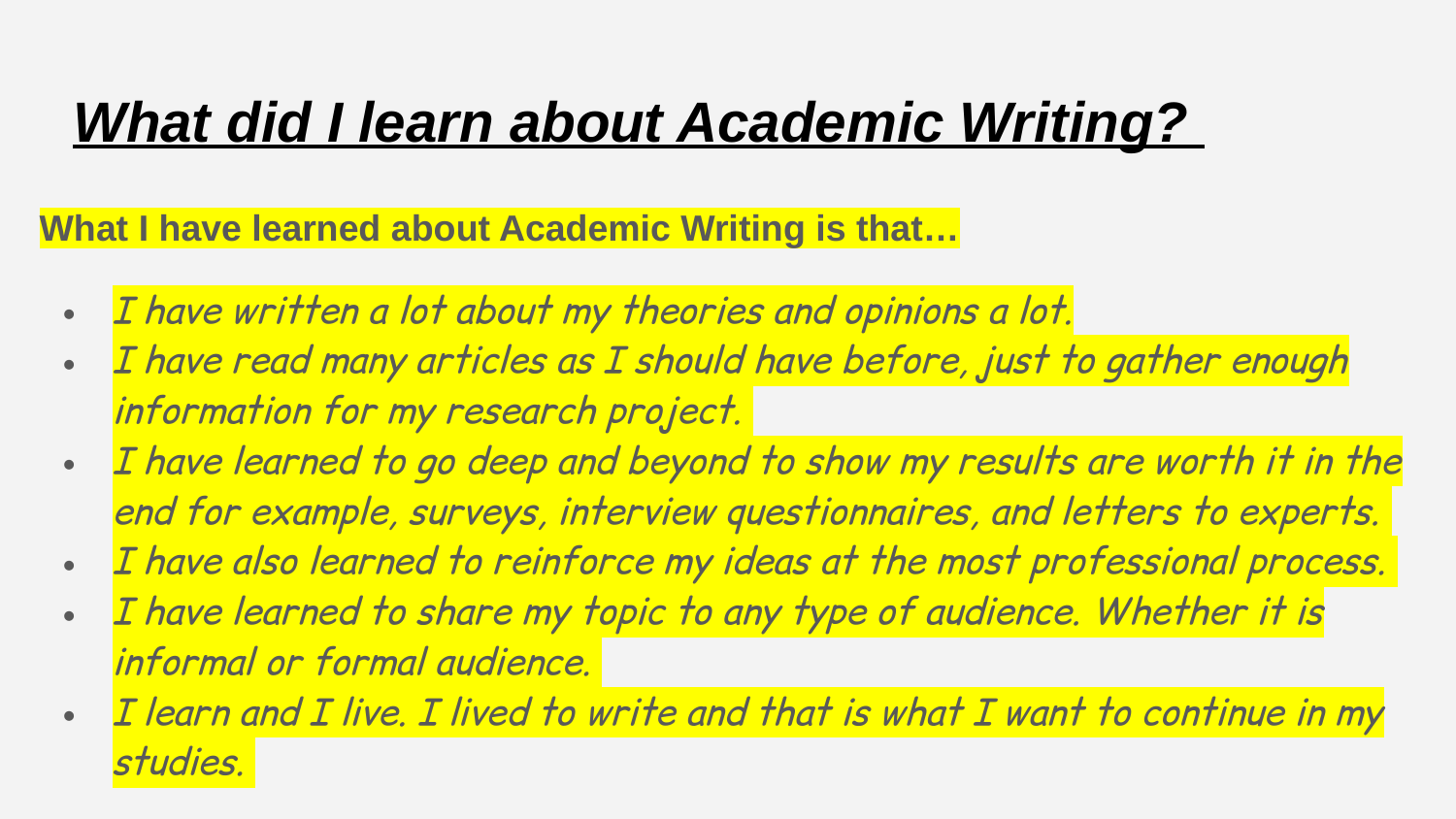

# What did I learn about Academic Writing?
What I have learned about Academic Writing is that…
I have written a lot about my theories and opinions a lot.
I have read many articles as I should have before, just to gather enough information for my research project.
I have learned to go deep and beyond to show my results are worth it in the end for example, surveys, interview questionnaires, and letters to experts.
I have also learned to reinforce my ideas at the most professional process.
I have learned to share my topic to any type of audience. Whether it is informal or formal audience.
I learn and I live. I lived to write and that is what I want to continue in my studies.